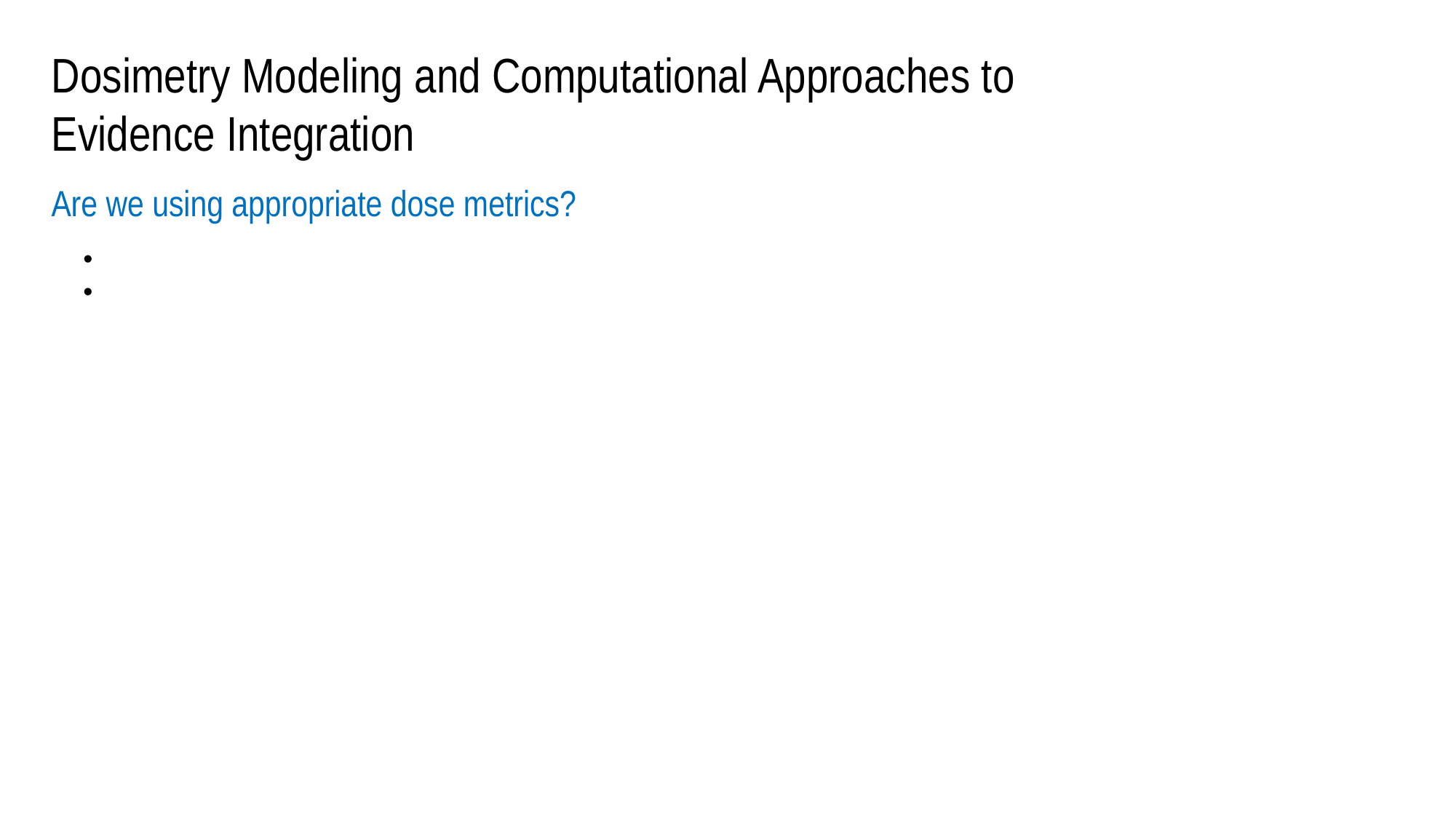

Dosimetry Modeling and Computational Approaches to Evidence Integration
Are we using appropriate dose metrics?